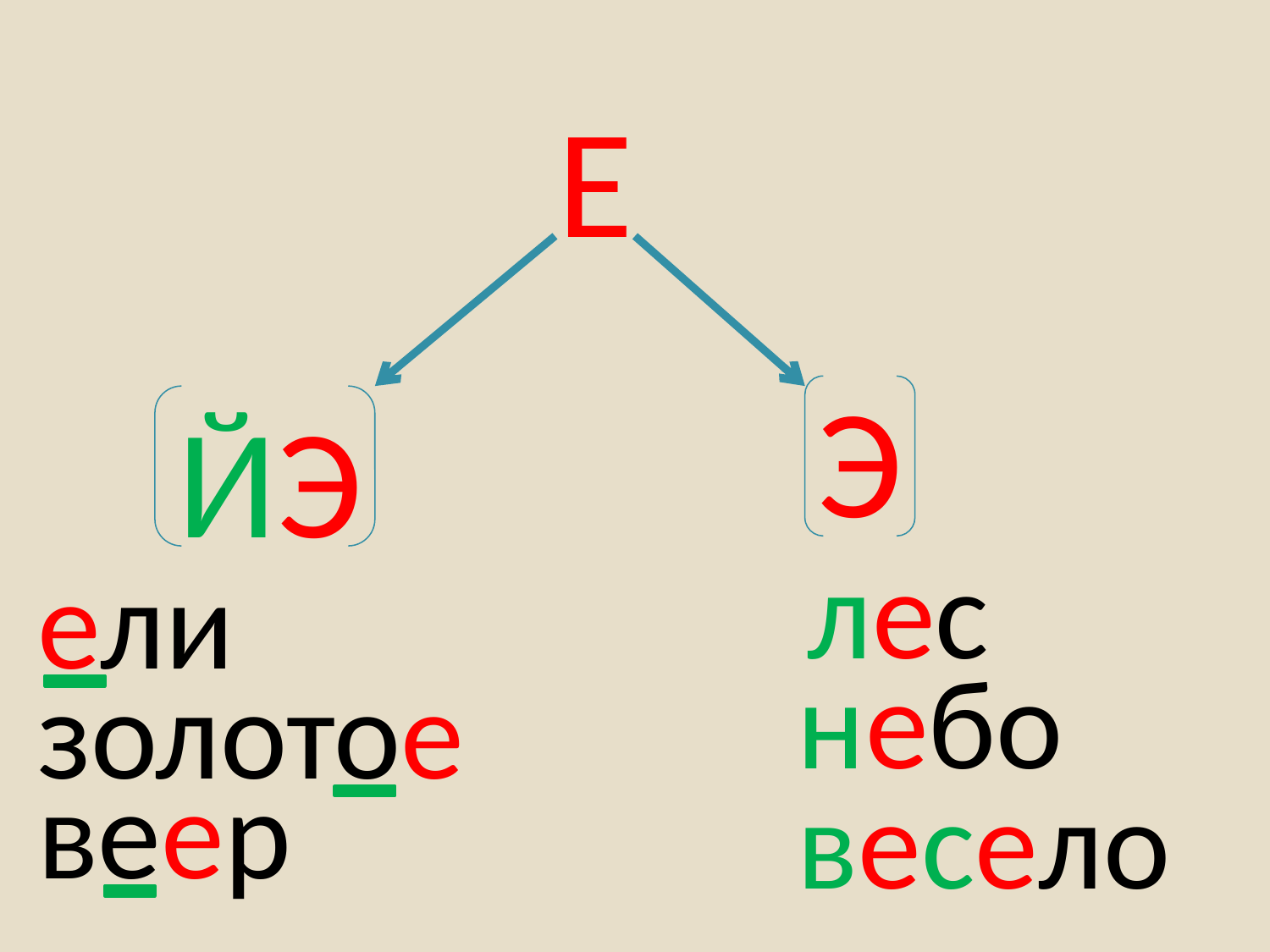

Е
Э
ЙЭ

лес
ели
небо
золотое

веер
весело